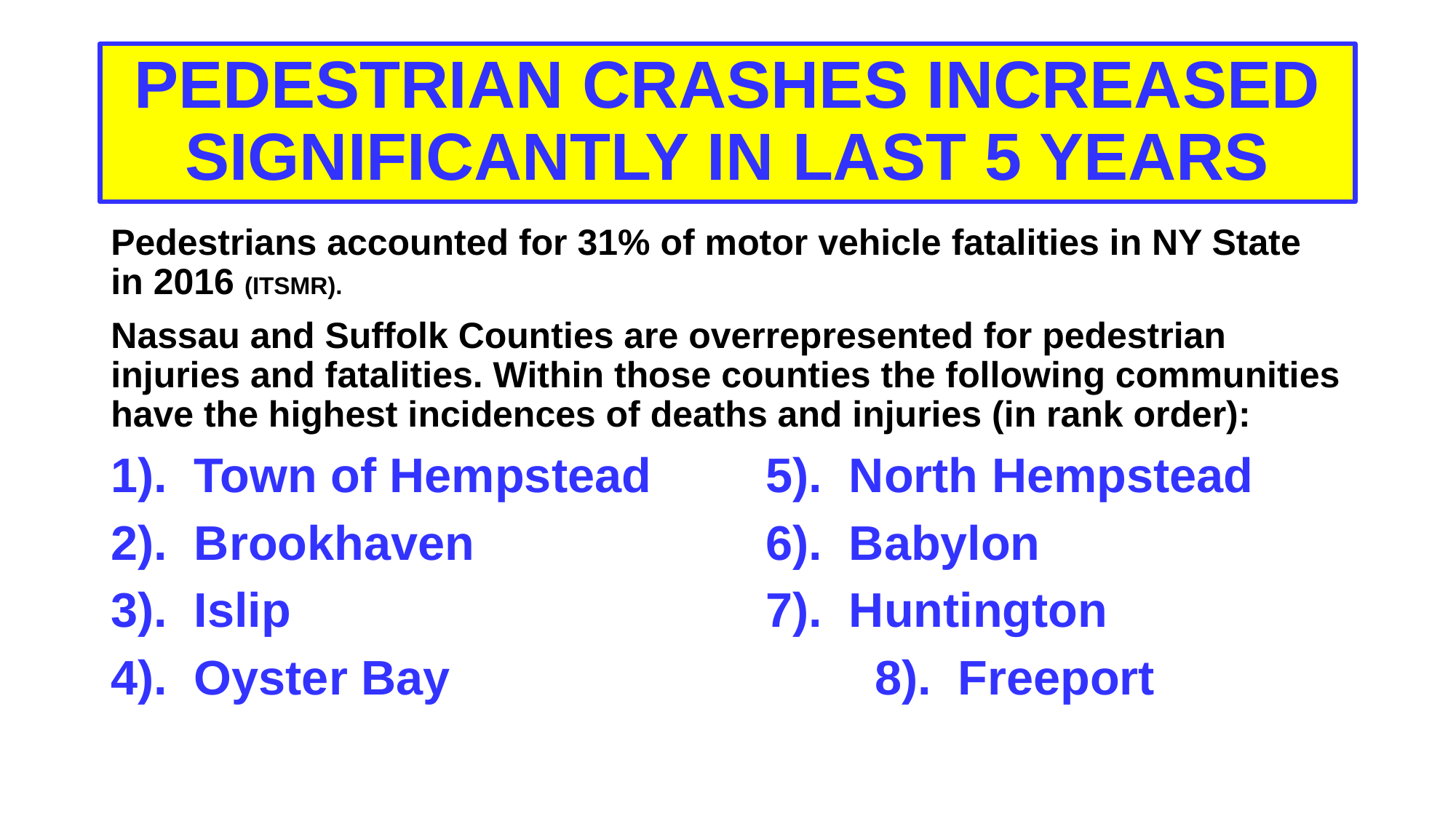

# PEDESTRIAN CRASHES INCREASED SIGNIFICANTLY IN LAST 5 YEARS
Pedestrians accounted for 31% of motor vehicle fatalities in NY State in 2016 (ITSMR).
Nassau and Suffolk Counties are overrepresented for pedestrian injuries and fatalities. Within those counties the following communities have the highest incidences of deaths and injuries (in rank order):
1).  Town of Hempstead		5).  North Hempstead
2).  Brookhaven			6).  Babylon
3).  Islip					7).  Huntington
4).  Oyster Bay				8).  Freeport